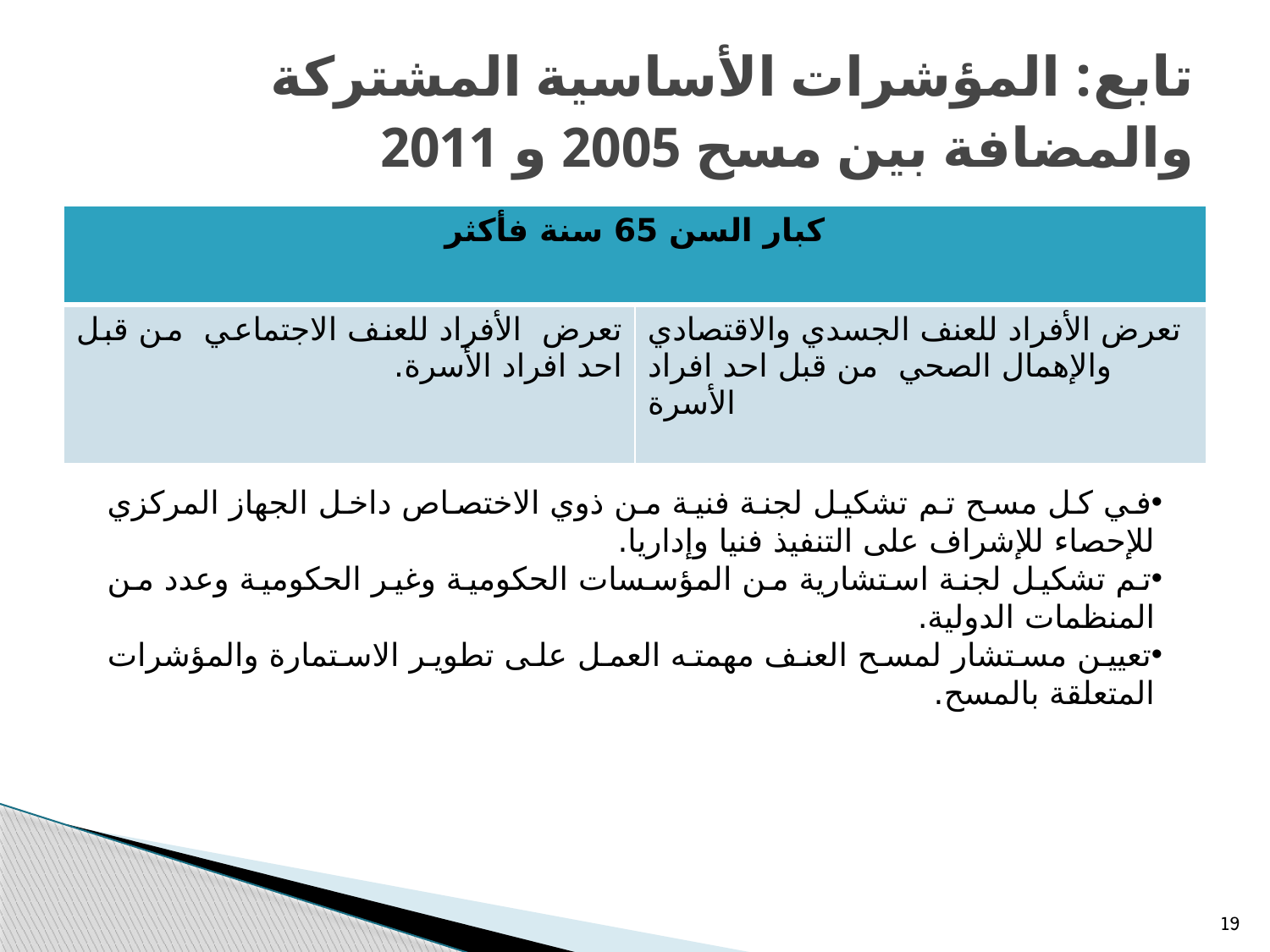

# تابع: المؤشرات الأساسية المشتركة والمضافة بين مسح 2005 و 2011
| كبار السن 65 سنة فأكثر |  |
| --- | --- |
| تعرض الأفراد للعنف الاجتماعي من قبل احد افراد الأسرة. | تعرض الأفراد للعنف الجسدي والاقتصادي والإهمال الصحي من قبل احد افراد الأسرة |
في كل مسح تم تشكيل لجنة فنية من ذوي الاختصاص داخل الجهاز المركزي للإحصاء للإشراف على التنفيذ فنيا وإداريا.
تم تشكيل لجنة استشارية من المؤسسات الحكومية وغير الحكومية وعدد من المنظمات الدولية.
تعيين مستشار لمسح العنف مهمته العمل على تطوير الاستمارة والمؤشرات المتعلقة بالمسح.

19